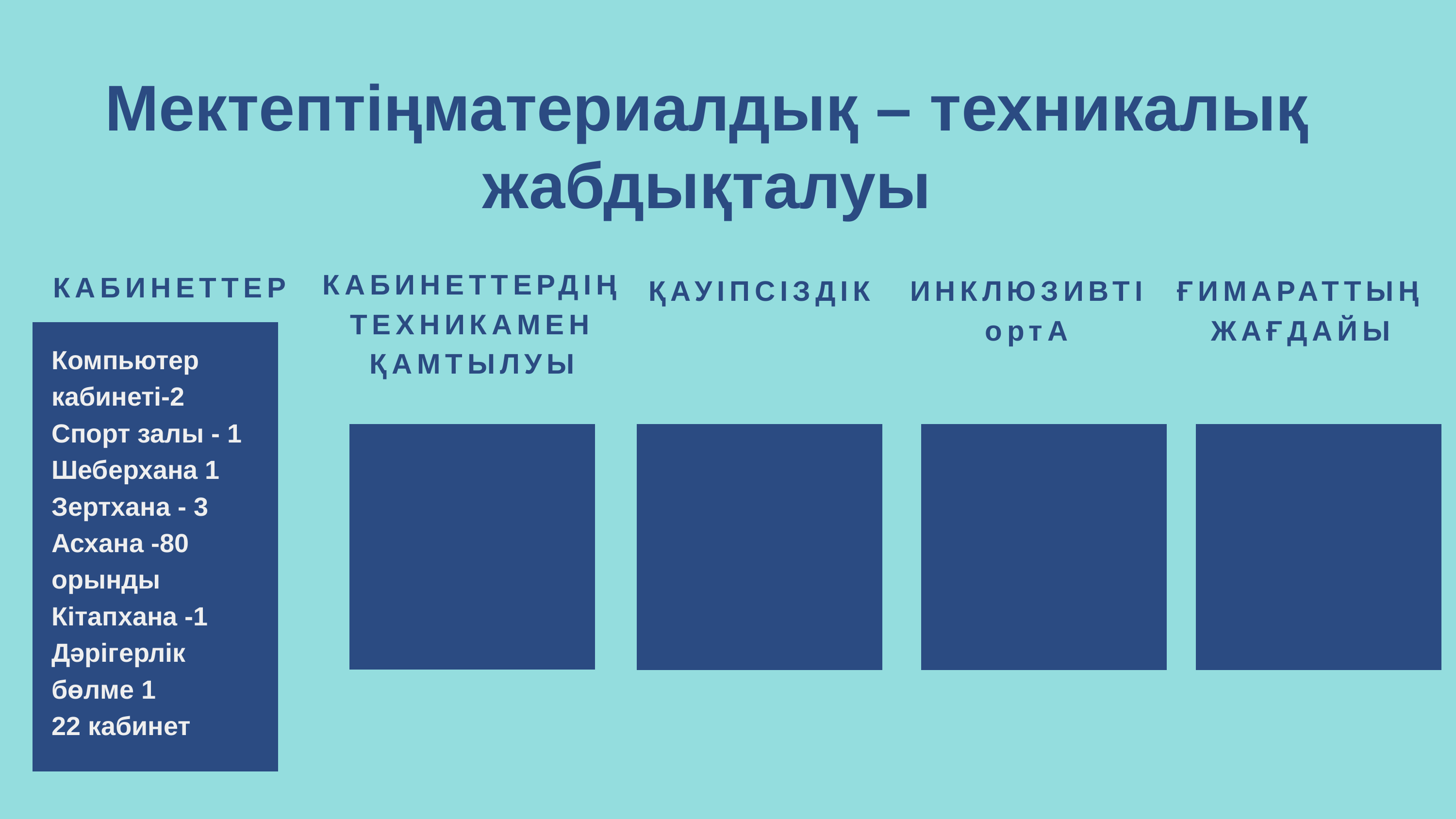

Мектептіңматериалдық – техникалық жабдықталуы

КАБИНЕТТЕРДІҢ
ТЕХНИКАМЕН ҚАМТЫЛУЫ

ҚАУІПСІЗДІК

ИНКЛЮЗИВТІ
ортА

ҒИМАРАТТЫҢ ЖАҒДАЙЫ

КАБИНЕТТЕР

Компьютер кабинеті-2
Спорт залы - 1
Шеберхана 1
Зертхана - 3
Асхана -80 орынды
Кітапхана -1
Дәрігерлік бөлме 1
22 кабинет